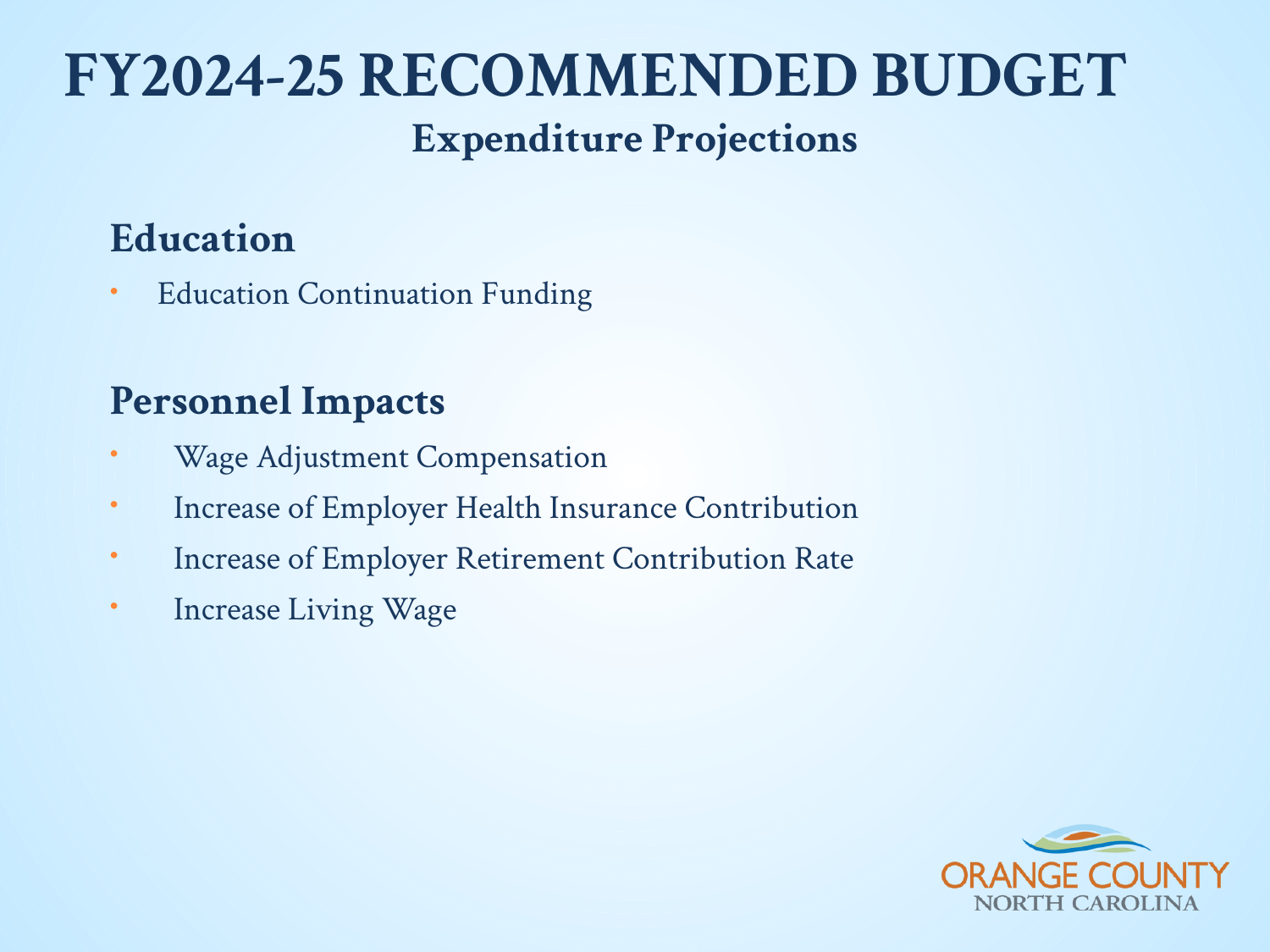

FY2024-25 recommended budget	Expenditure Projections

Education
Education Continuation Funding

Personnel Impacts
Wage Adjustment Compensation
Increase of Employer Health Insurance Contribution
Increase of Employer Retirement Contribution Rate
Increase Living Wage